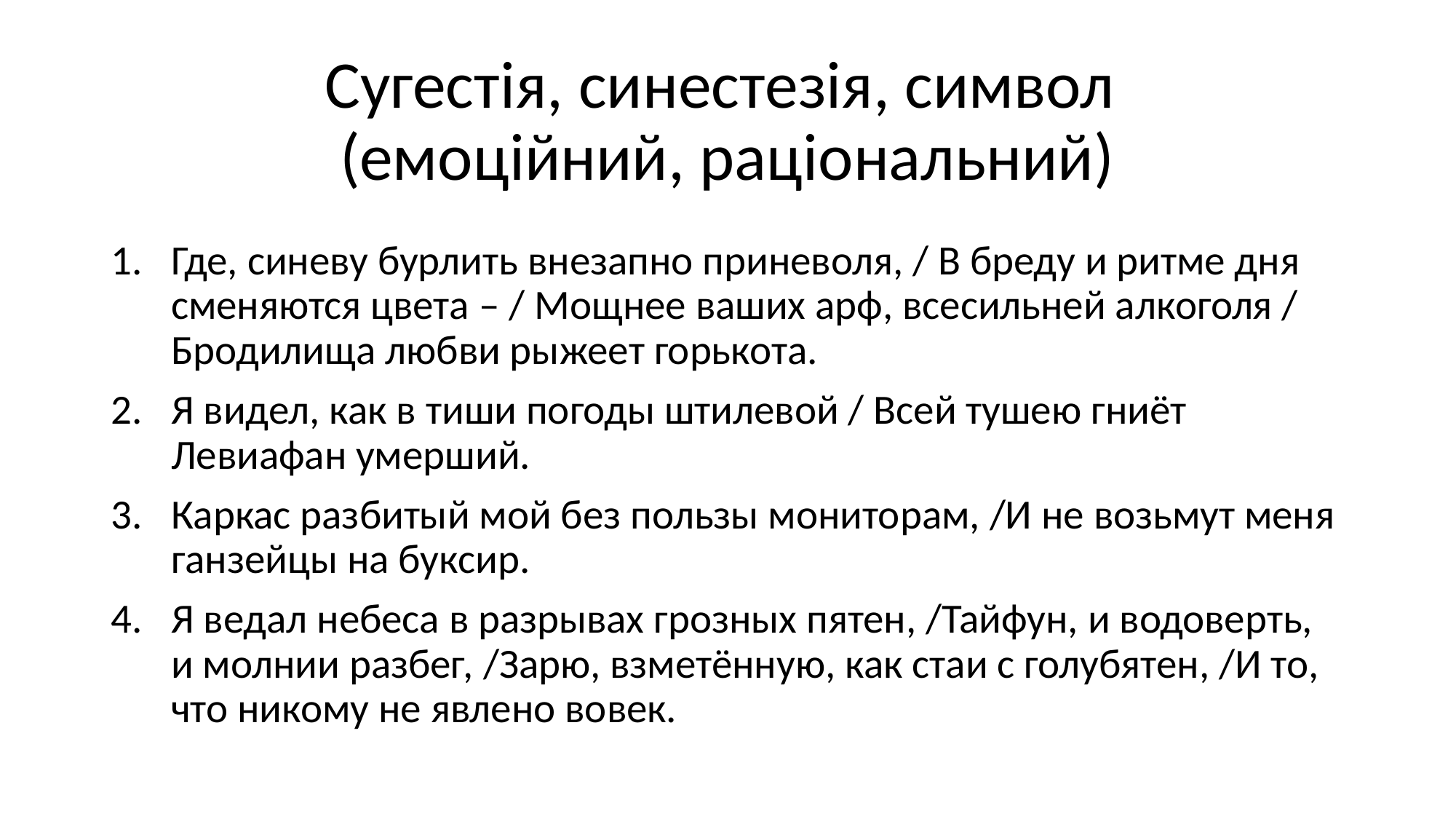

# Сугестія, синестезія, символ (емоційний, раціональний)
Где, синеву бурлить внезапно приневоля, / В бреду и ритме дня сменяются цвета – / Мощнее ваших арф, всесильней алкоголя / Бродилища любви рыжеет горькота.
Я видел, как в тиши погоды штилевой / Всей тушею гниёт Левиафан умерший.
Каркас разбитый мой без пользы мониторам, /И не возьмут меня ганзейцы на буксир.
Я ведал небеса в разрывах грозных пятен, /Тайфун, и водоверть, и молнии разбег, /Зарю, взметённую, как стаи с голубятен, /И то, что никому не явлено вовек.